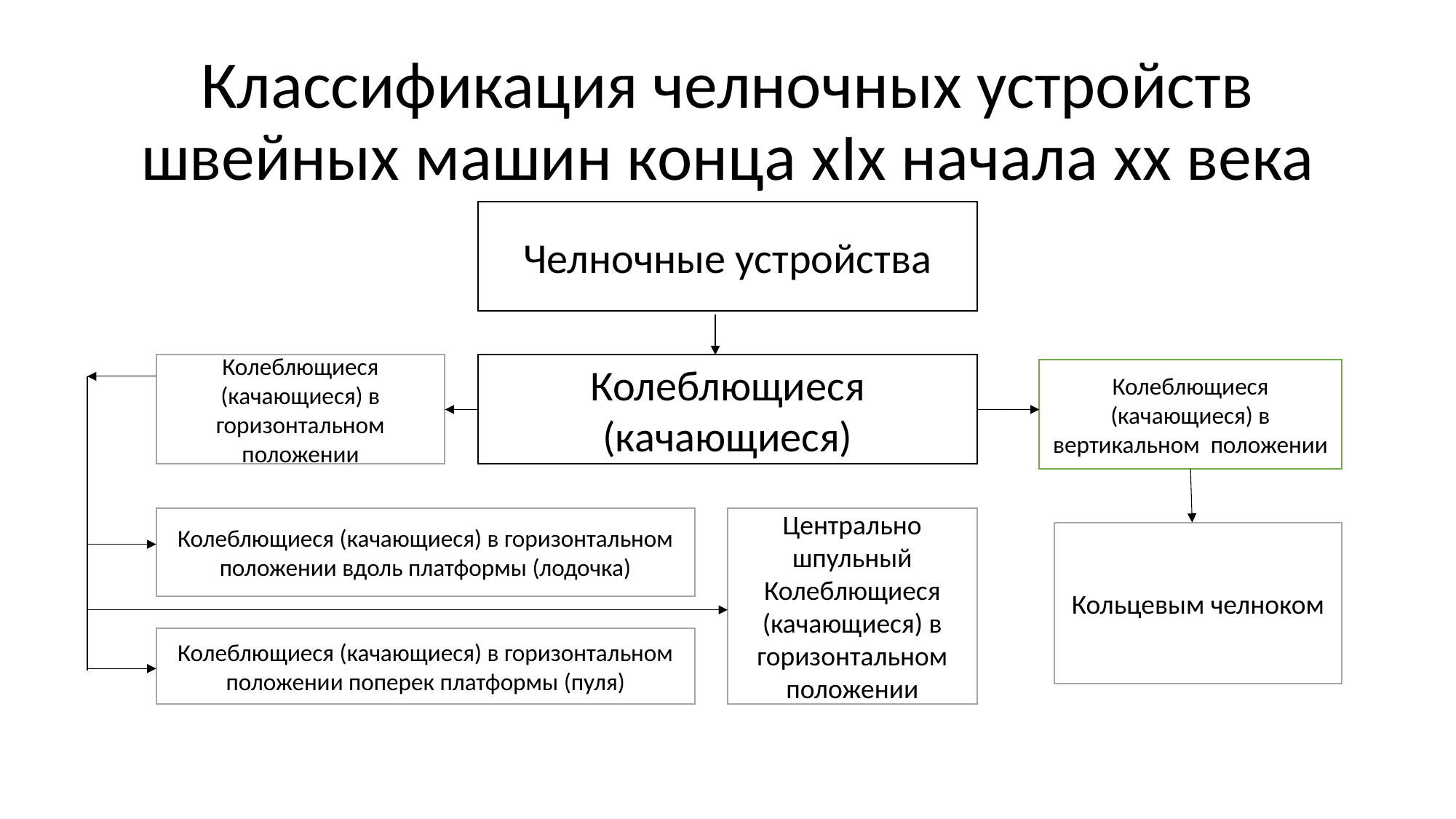

# Классификация челночных устройств швейных машин конца xIx начала xx века
Челночные устройства

Колеблющиеся (качающиеся)
Колеблющиеся (качающиеся) в горизонтальном положении
Колеблющиеся (качающиеся) в вертикальном  положении
Центрально шпульный Колеблющиеся (качающиеся) в горизонтальном положении
Колеблющиеся (качающиеся) в горизонтальном положении вдоль платформы (лодочка)
Кольцевым челноком
Колеблющиеся (качающиеся) в горизонтальном положении поперек платформы (пуля)